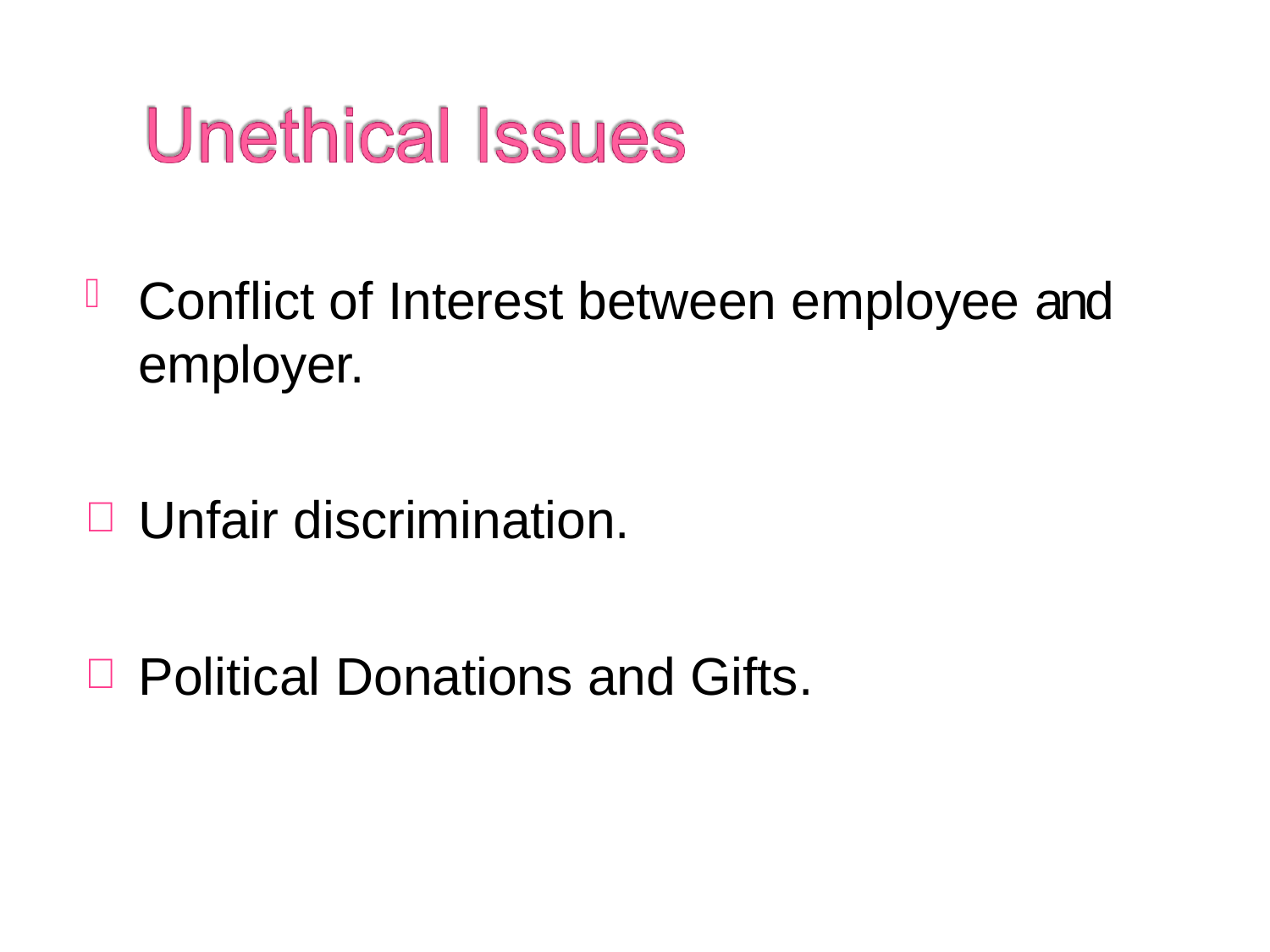

Conflict of Interest between employee and  employer.

Unfair discrimination.

Political Donations and Gifts.